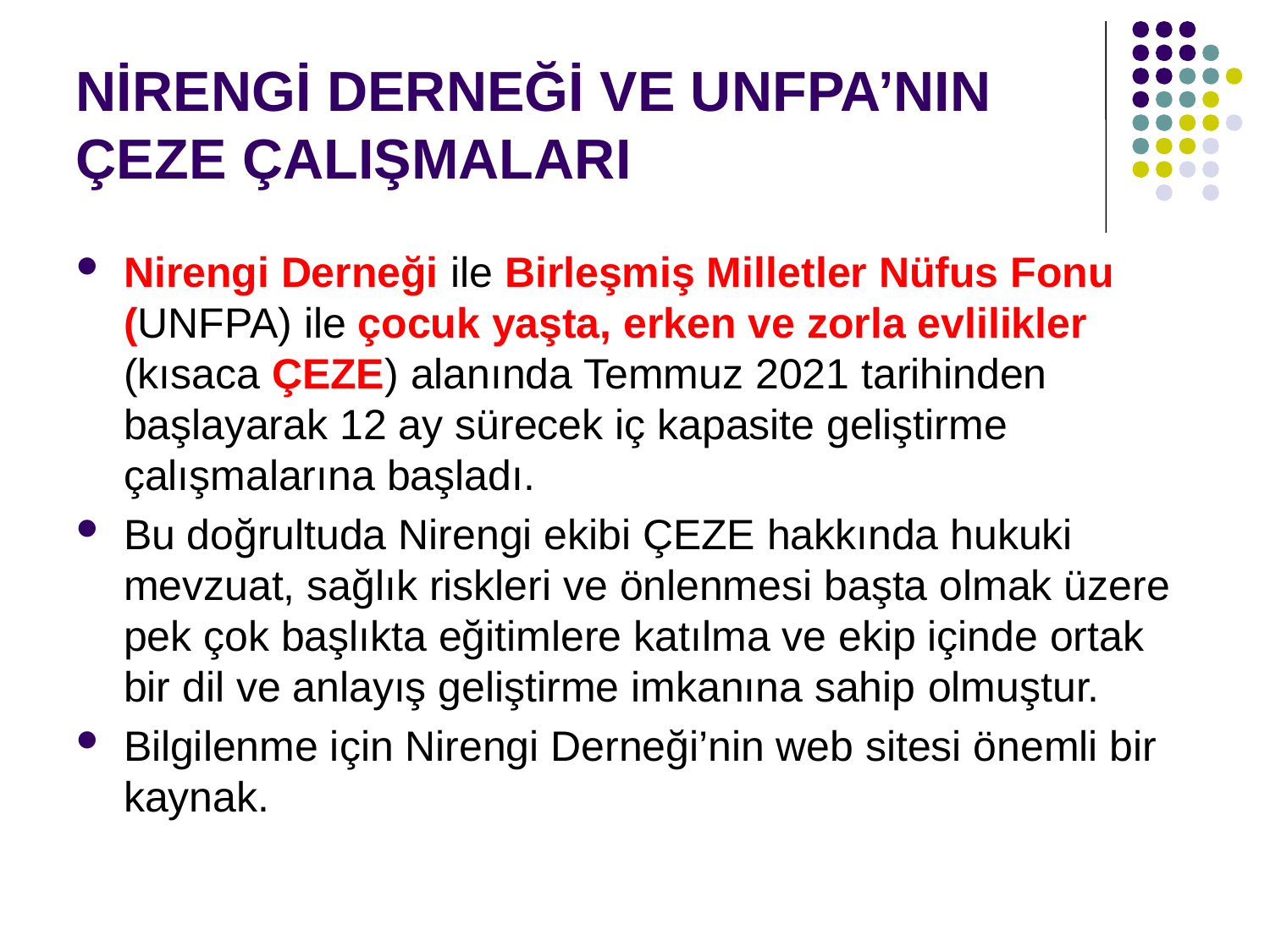

# NİRENGİ DERNEĞİ VE UNFPA’NIN ÇEZE ÇALIŞMALARI
Nirengi Derneği ile Birleşmiş Milletler Nüfus Fonu (UNFPA) ile çocuk yaşta, erken ve zorla evlilikler (kısaca ÇEZE) alanında Temmuz 2021 tarihinden başlayarak 12 ay sürecek iç kapasite geliştirme çalışmalarına başladı.
Bu doğrultuda Nirengi ekibi ÇEZE hakkında hukuki mevzuat, sağlık riskleri ve önlenmesi başta olmak üzere pek çok başlıkta eğitimlere katılma ve ekip içinde ortak bir dil ve anlayış geliştirme imkanına sahip olmuştur.
Bilgilenme için Nirengi Derneği’nin web sitesi önemli bir kaynak.